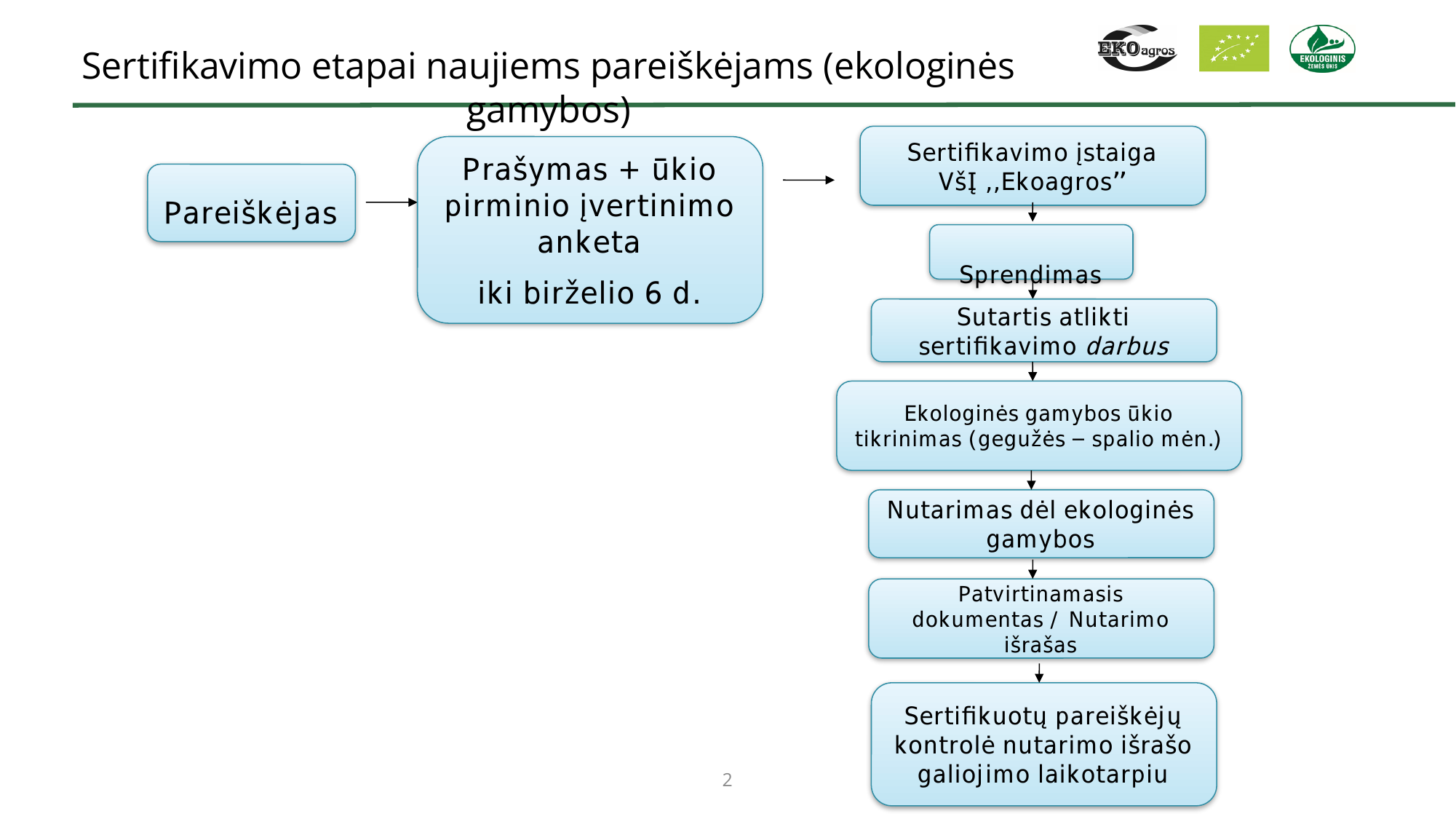

Sertifikavimo etapai naujiems pareiškėjams (ekologinės gamybos)
Sertifikavimo įstaiga VšĮ ,,Ekoagros’’
Prašymas + ūkio pirminio įvertinimo anketa
iki birželio 6 d.
Pareiškėjas

Sprendimas

Sutartis atlikti sertifikavimo darbus

Ekologinės gamybos ūkio tikrinimas (gegužės – spalio mėn.)

Nutarimas dėl ekologinės gamybos

Patvirtinamasis dokumentas / Nutarimo išrašas

Sertifikuotų pareiškėjų kontrolė nutarimo išrašo galiojimo laikotarpiu
2